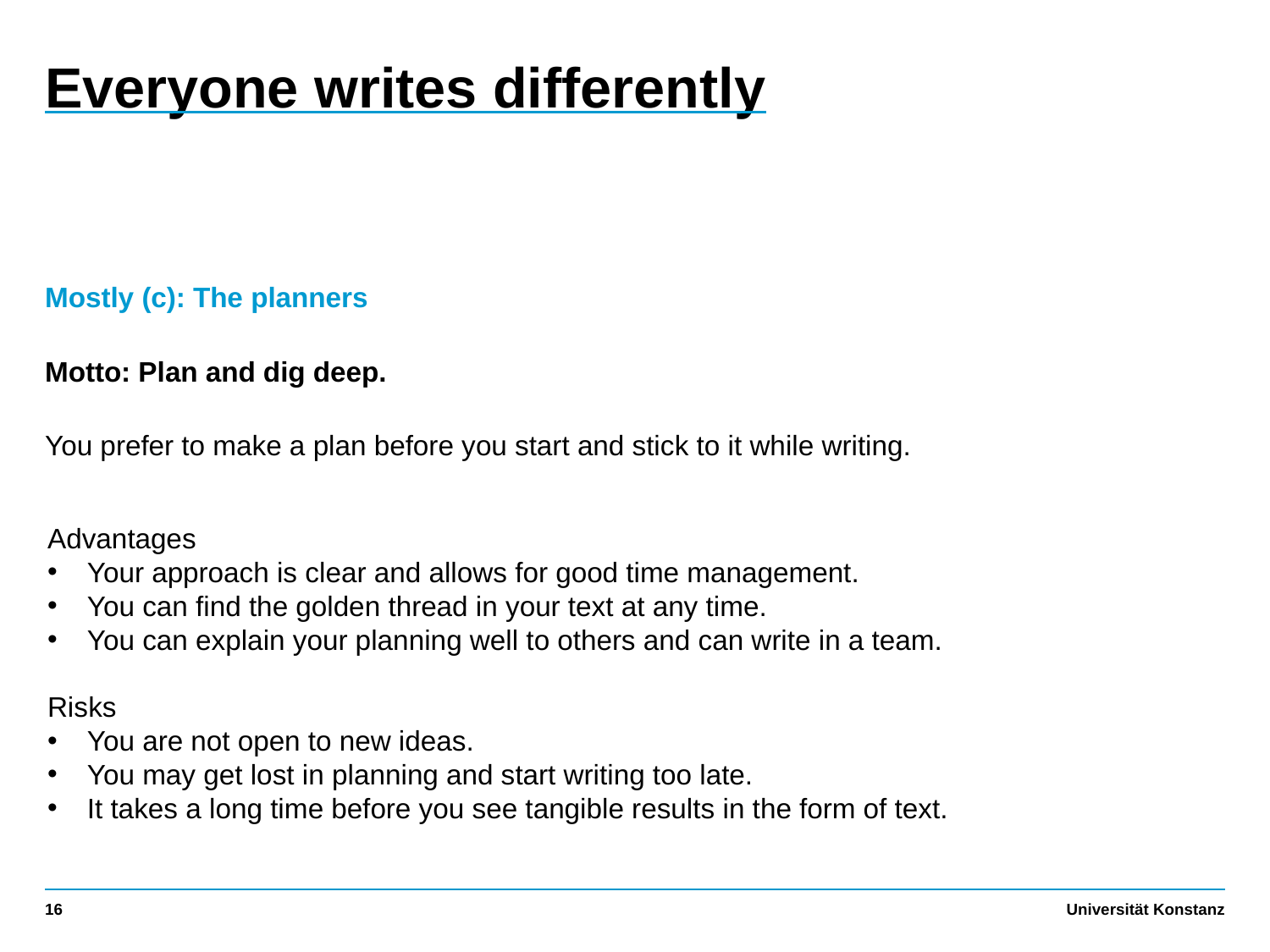

# Everyone writes differently
Mostly (c): The planners

Motto: Plan and dig deep.

You prefer to make a plan before you start and stick to it while writing.

Advantages
Your approach is clear and allows for good time management.
You can find the golden thread in your text at any time.
You can explain your planning well to others and can write in a team.

Risks
You are not open to new ideas.
You may get lost in planning and start writing too late.
It takes a long time before you see tangible results in the form of text.
16